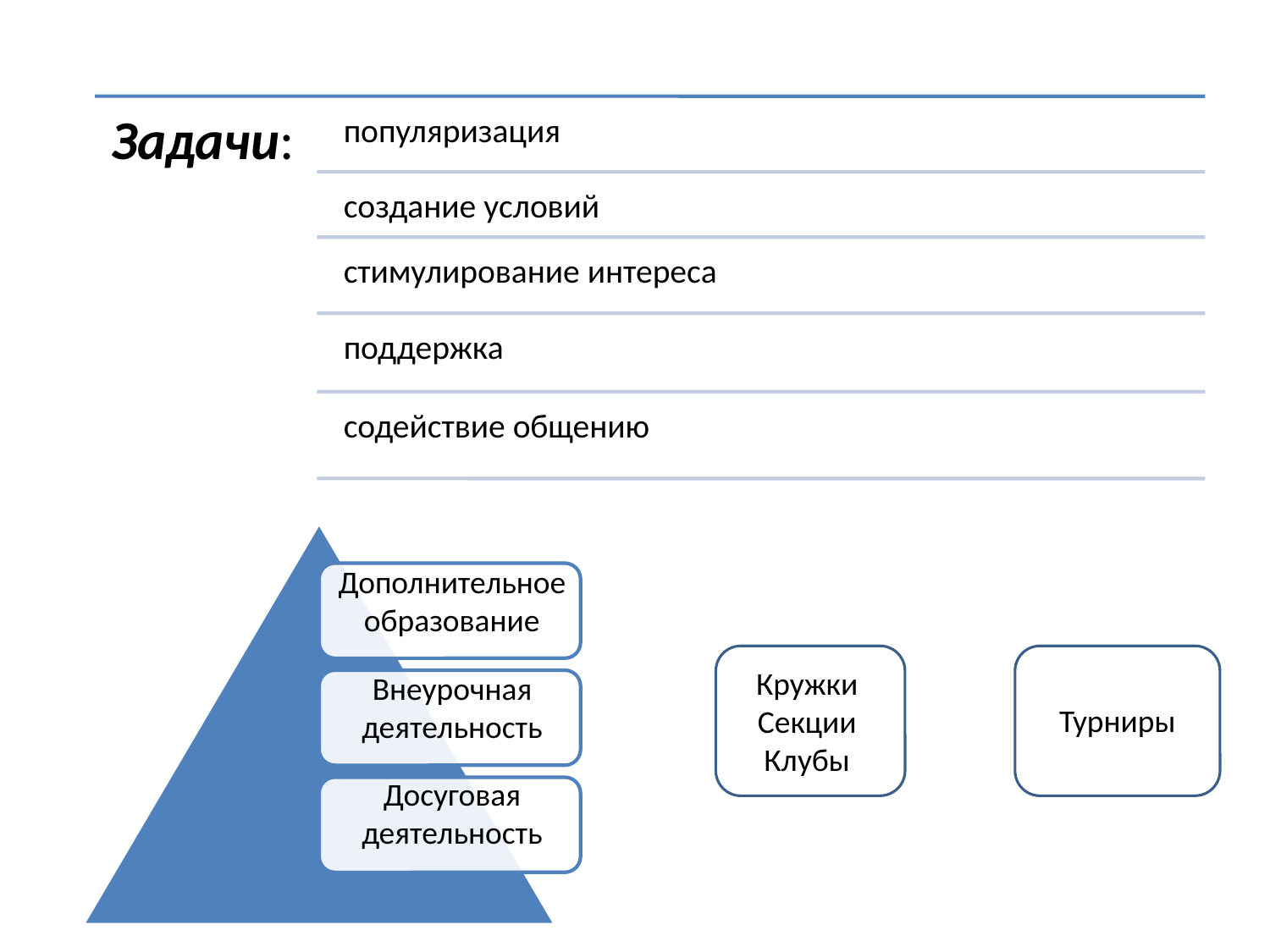

Задачи:
популяризация
создание условий
стимулирование интереса
поддержка
содействие общению
Дополнительное образование

Внеурочная деятельность

Досуговая деятельность

Кружки
Секции
Клубы
Турниры